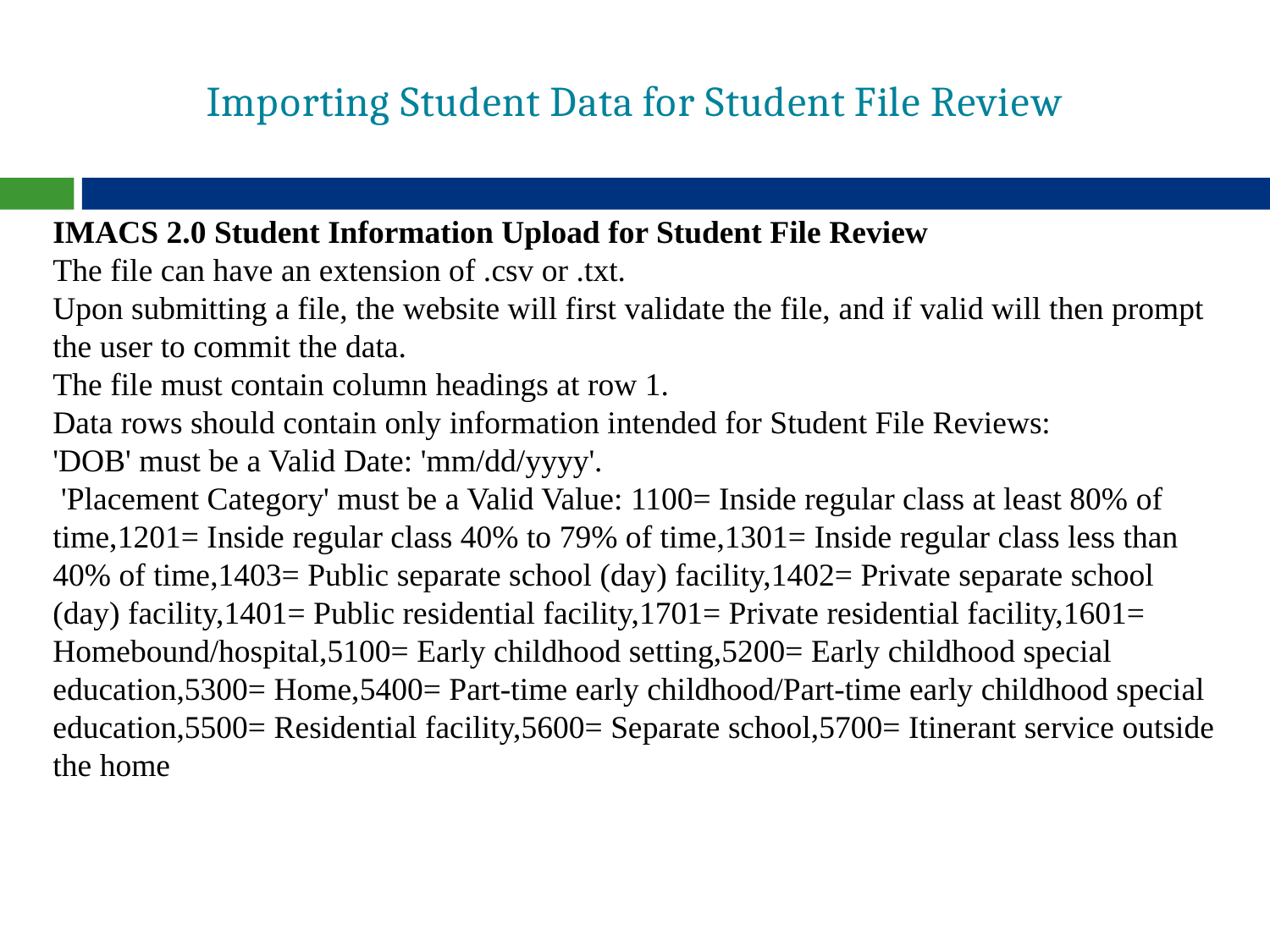

# Importing Student Data for Student File Review
IMACS 2.0 Student Information Upload for Student File Review
The file can have an extension of .csv or .txt.
Upon submitting a file, the website will first validate the file, and if valid will then prompt the user to commit the data.
The file must contain column headings at row 1.
Data rows should contain only information intended for Student File Reviews:
'DOB' must be a Valid Date: 'mm/dd/yyyy'.
 'Placement Category' must be a Valid Value: 1100= Inside regular class at least 80% of time,1201= Inside regular class 40% to 79% of time,1301= Inside regular class less than 40% of time,1403= Public separate school (day) facility,1402= Private separate school (day) facility,1401= Public residential facility,1701= Private residential facility,1601= Homebound/hospital,5100= Early childhood setting,5200= Early childhood special education,5300= Home,5400= Part-time early childhood/Part-time early childhood special education,5500= Residential facility,5600= Separate school,5700= Itinerant service outside the home